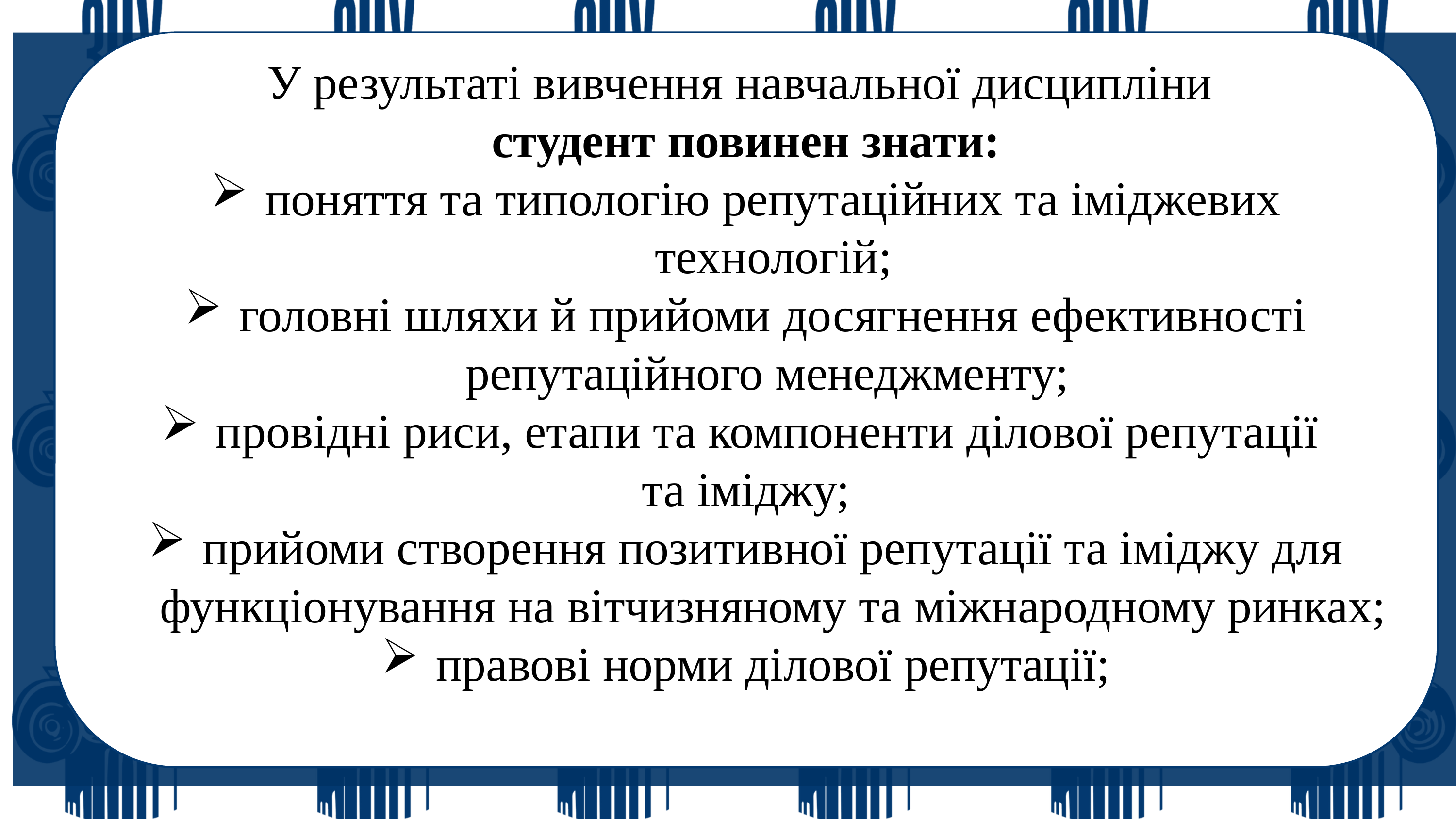

У результаті вивчення навчальної дисципліни
студент повинен знати:
поняття та типологію репутаційних та іміджевих технологій;
головні шляхи й прийоми досягнення ефективності репутаційного менеджменту;
провідні риси, етапи та компоненти ділової репутації
та іміджу;
прийоми створення позитивної репутації та іміджу для функціонування на вітчизняному та міжнародному ринках;
правові норми ділової репутації;